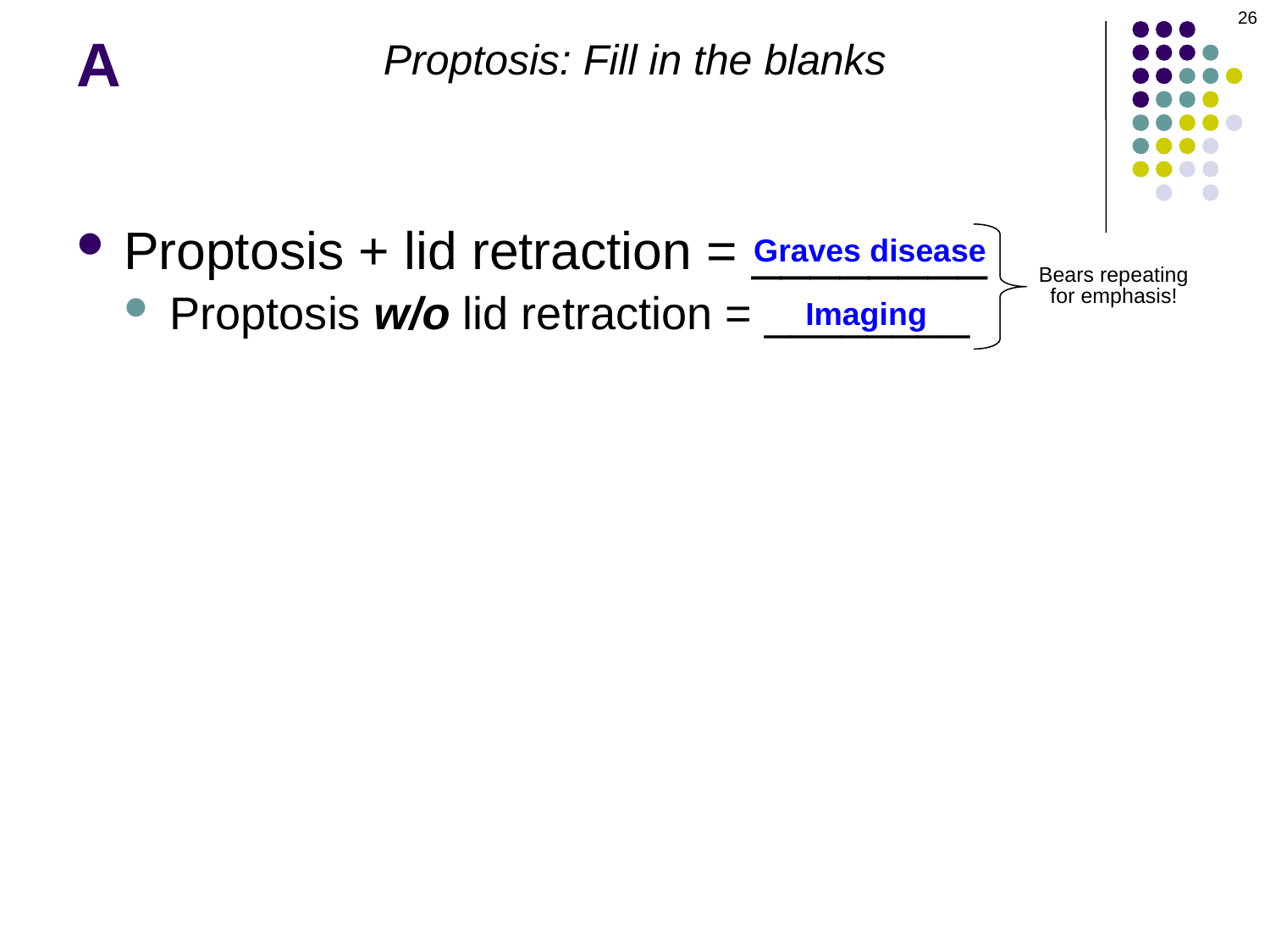

26
# A
Proptosis: Fill in the blanks
Proptosis + lid retraction = ________
Proptosis w/o lid retraction = ________
Graves disease

Bears repeating
for emphasis!
Imaging